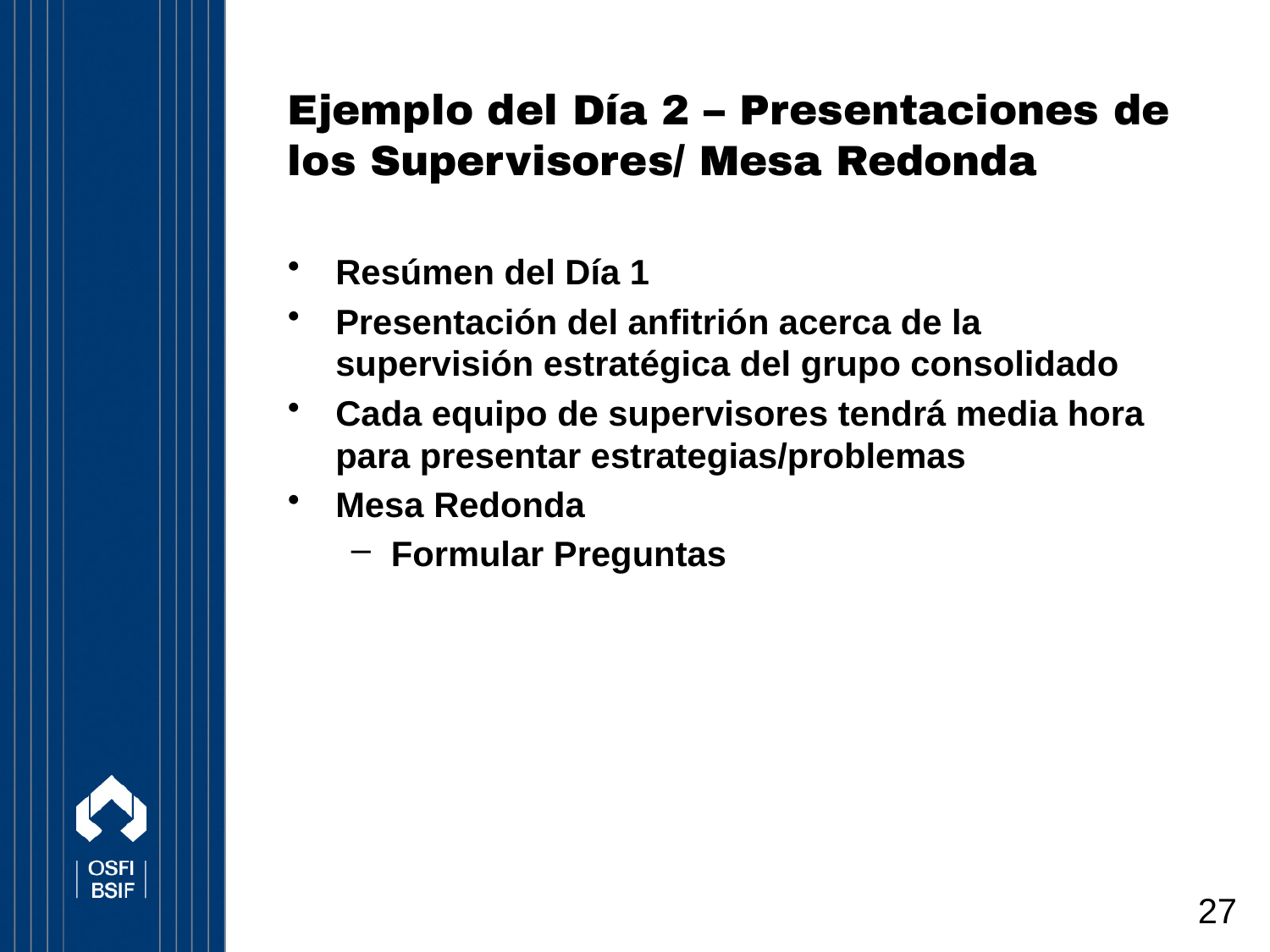

# Ejemplo del Día 2 – Presentaciones de los Supervisores/ Mesa Redonda
Resúmen del Día 1
Presentación del anfitrión acerca de la supervisión estratégica del grupo consolidado
Cada equipo de supervisores tendrá media hora para presentar estrategias/problemas
Mesa Redonda
Formular Preguntas